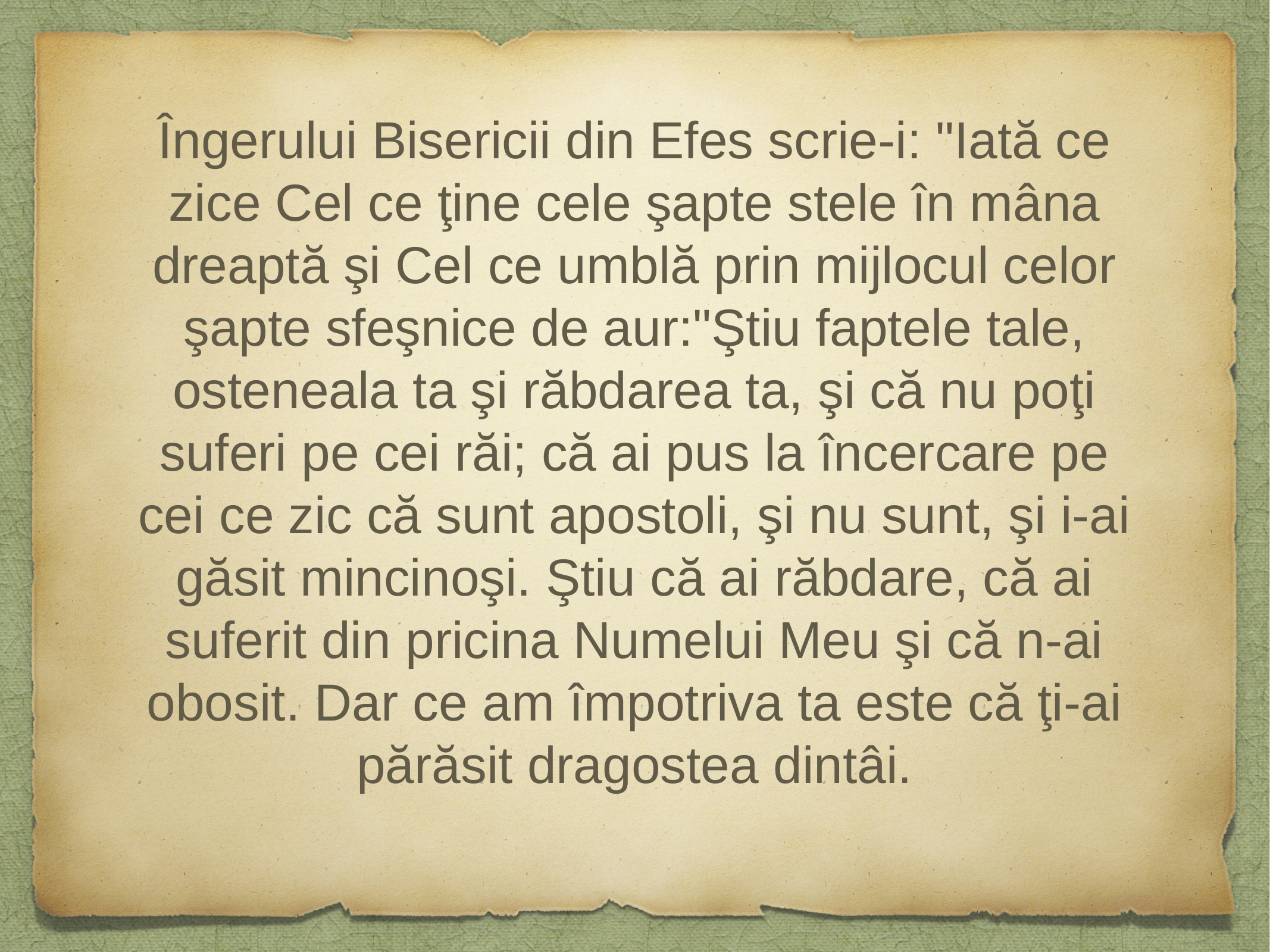

Îngerului Bisericii din Efes scrie-i: "Iată ce zice Cel ce ţine cele şapte stele în mâna dreaptă şi Cel ce umblă prin mijlocul celor şapte sfeşnice de aur:"Ştiu faptele tale, osteneala ta şi răbdarea ta, şi că nu poţi suferi pe cei răi; că ai pus la încercare pe cei ce zic că sunt apostoli, şi nu sunt, şi i-ai găsit mincinoşi. Ştiu că ai răbdare, că ai suferit din pricina Numelui Meu şi că n-ai obosit. Dar ce am împotriva ta este că ţi-ai părăsit dragostea dintâi.